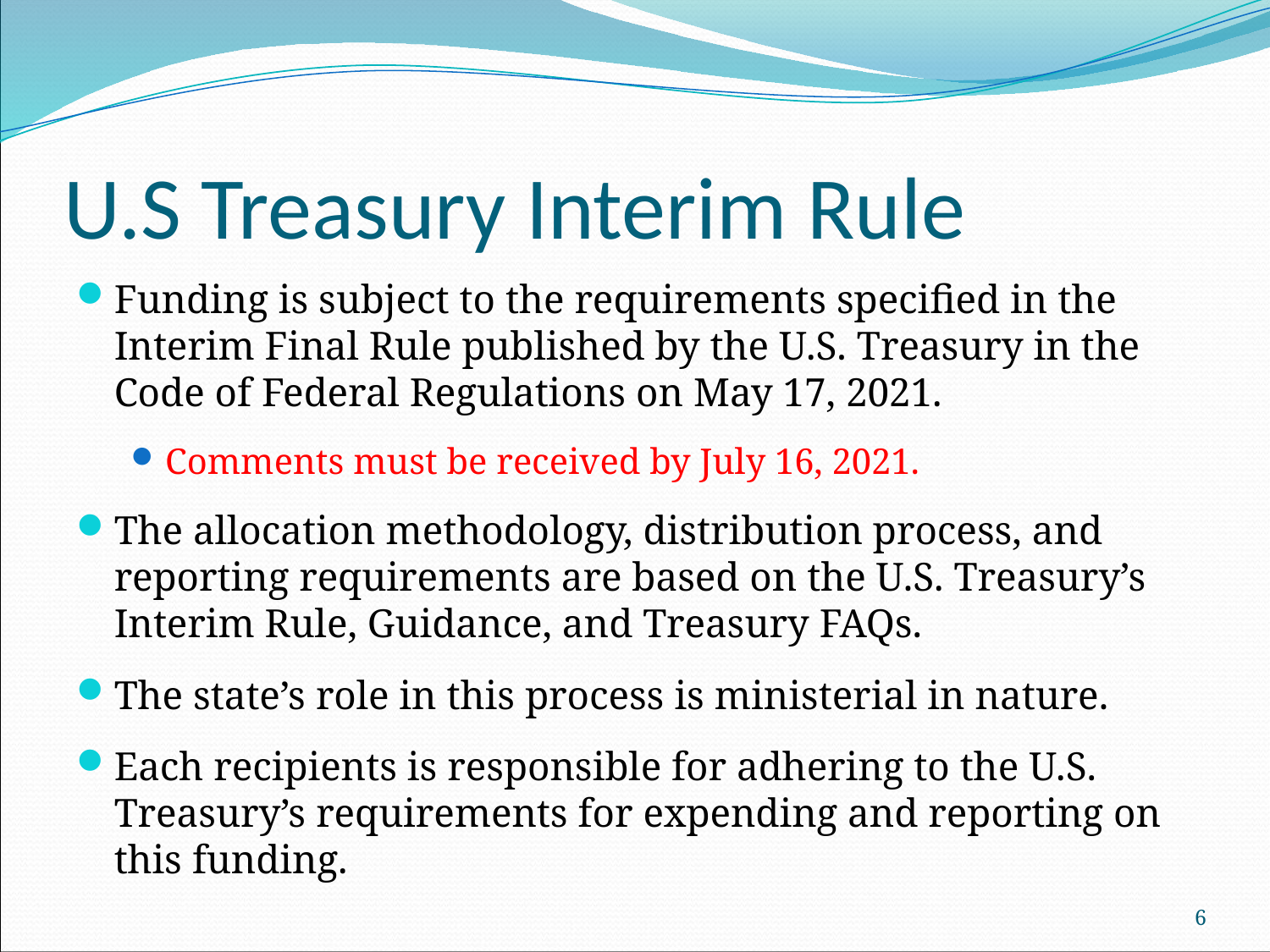

# U.S Treasury Interim Rule
Funding is subject to the requirements specified in the Interim Final Rule published by the U.S. Treasury in the Code of Federal Regulations on May 17, 2021.
Comments must be received by July 16, 2021.
The allocation methodology, distribution process, and reporting requirements are based on the U.S. Treasury’s Interim Rule, Guidance, and Treasury FAQs.
The state’s role in this process is ministerial in nature.
Each recipients is responsible for adhering to the U.S. Treasury’s requirements for expending and reporting on this funding.
6